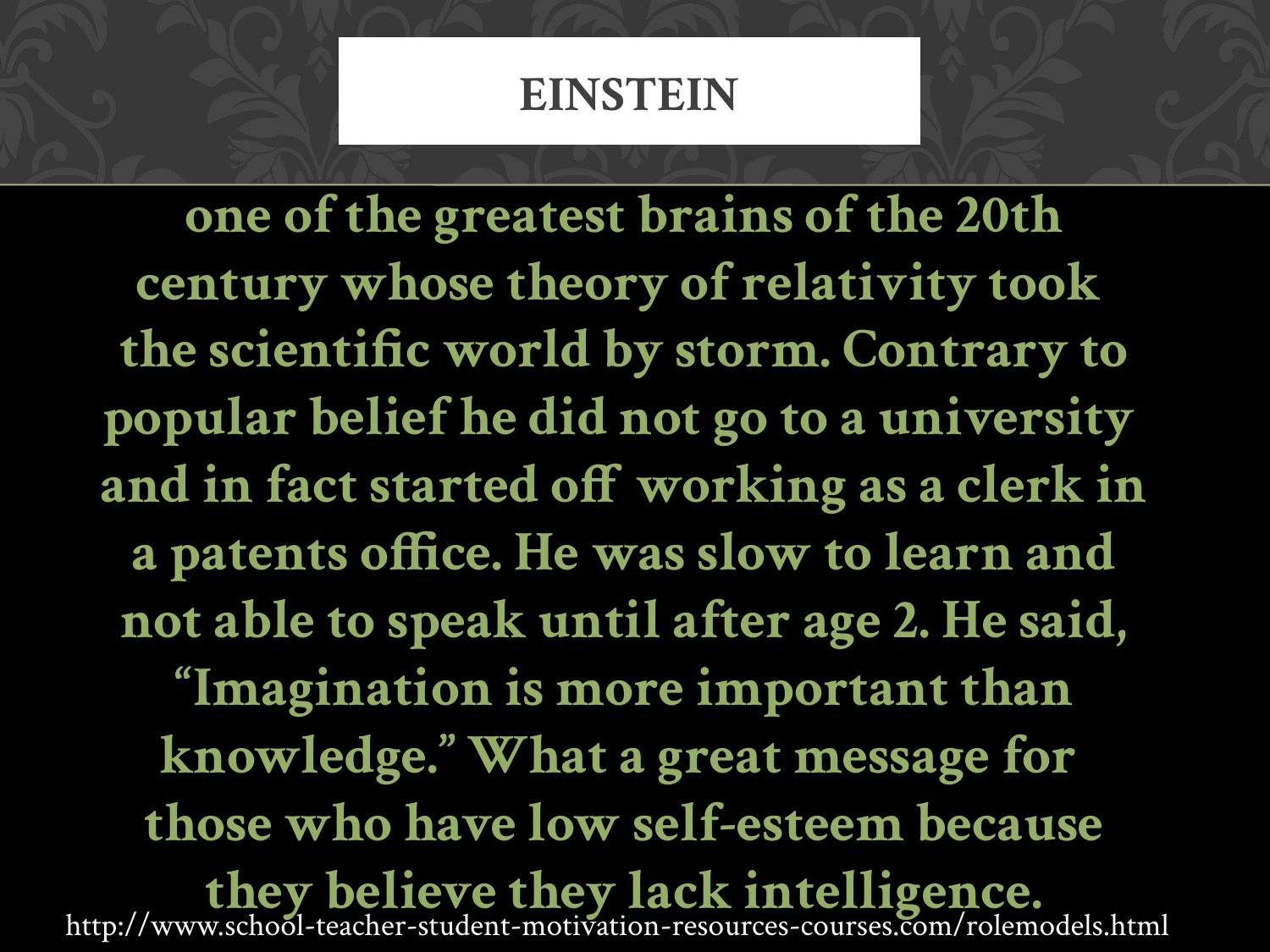

# einstein
one of the greatest brains of the 20th century whose theory of relativity took
the scientific world by storm. Contrary to popular belief he did not go to a university
and in fact started off working as a clerk in a patents office. He was slow to learn and not able to speak until after age 2. He said, “Imagination is more important than knowledge.” What a great message for
those who have low self-esteem because they believe they lack intelligence.
http://www.school-teacher-student-motivation-resources-courses.com/rolemodels.html